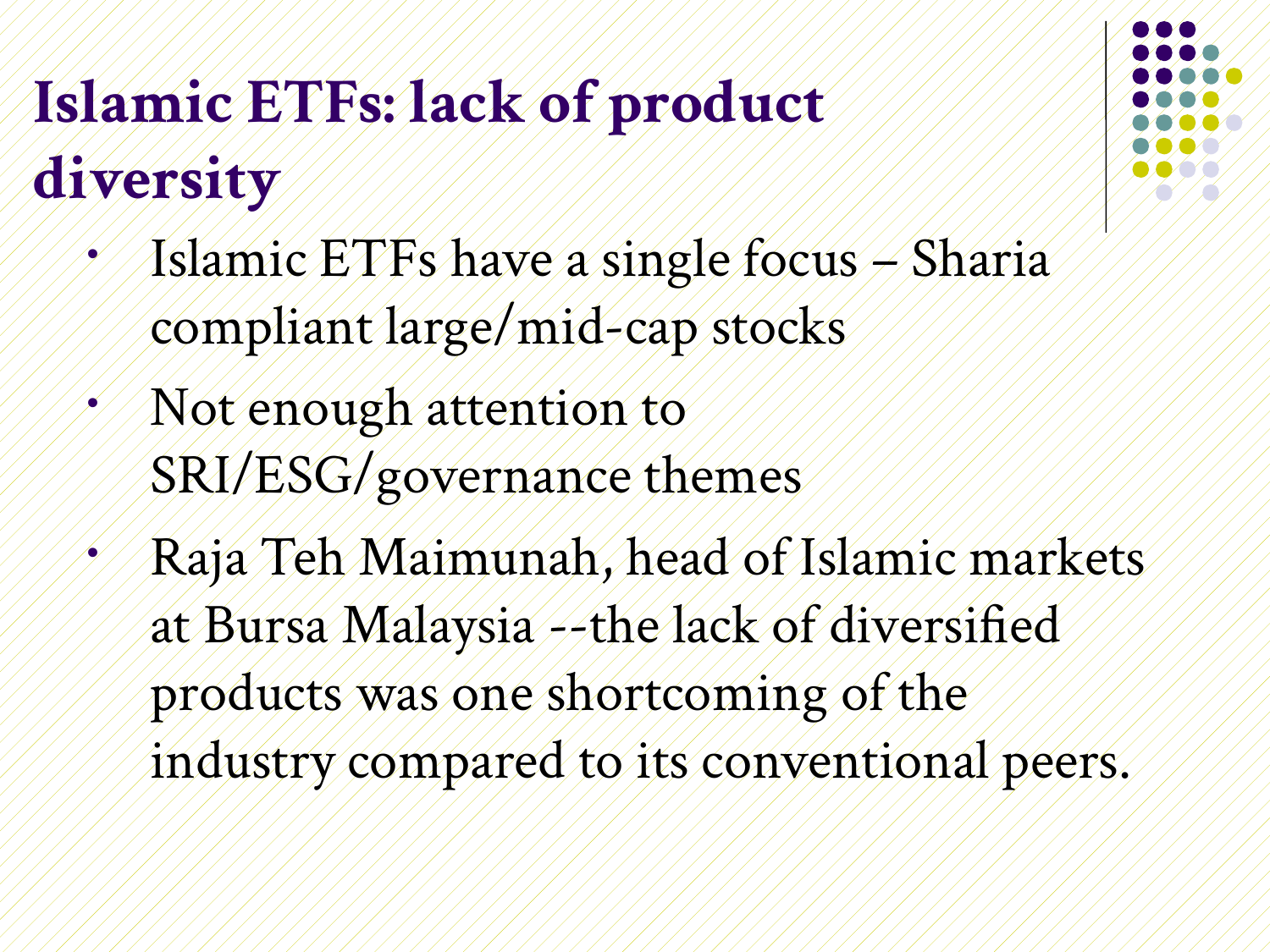

# Islamic ETFs: lack of product diversity
Islamic ETFs have a single focus – Sharia compliant large/mid-cap stocks
Not enough attention to SRI/ESG/governance themes
Raja Teh Maimunah, head of Islamic markets at Bursa Malaysia --the lack of diversified products was one shortcoming of the industry compared to its conventional peers.